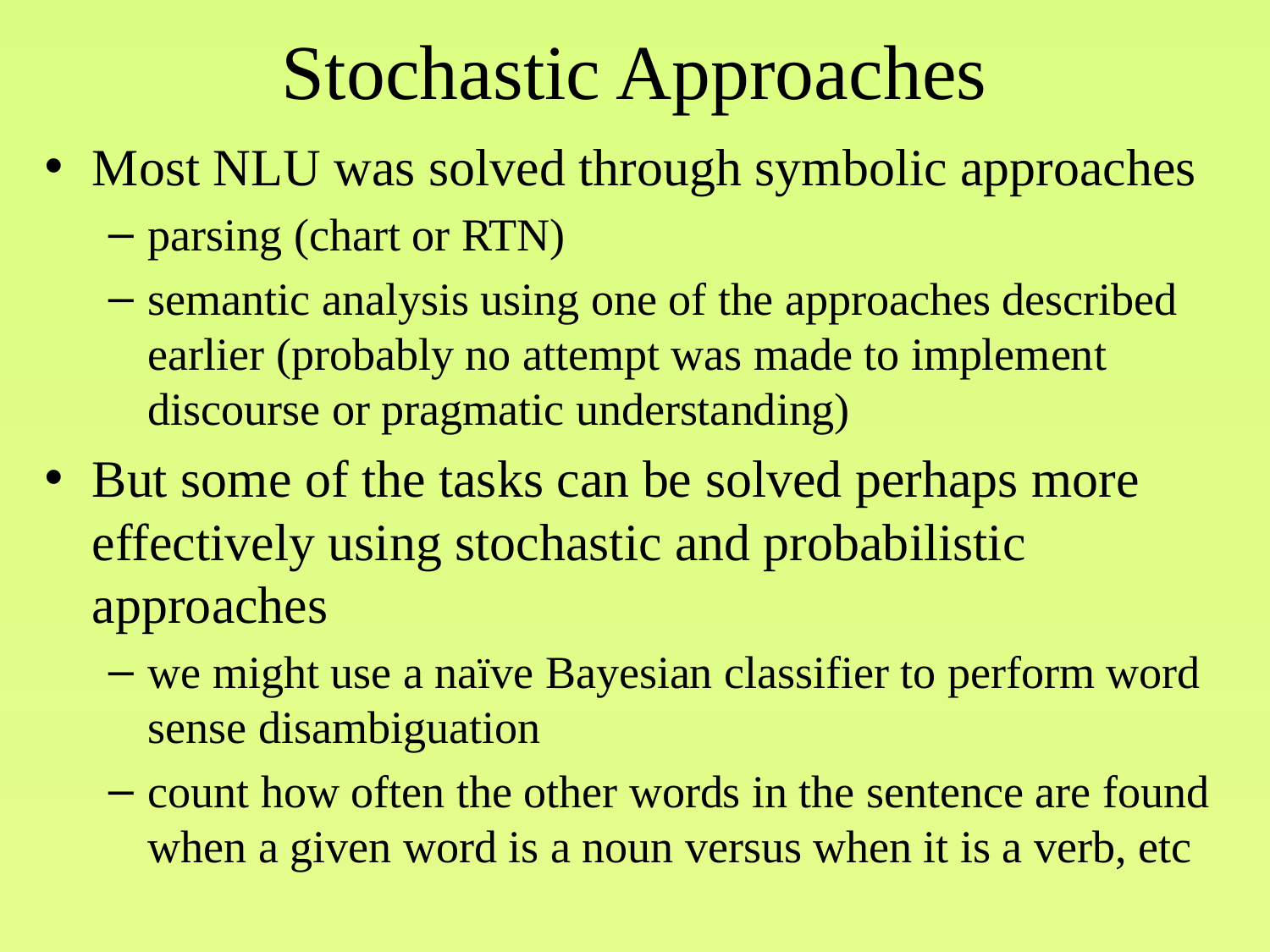

# Stochastic Approaches
Most NLU was solved through symbolic approaches
parsing (chart or RTN)
semantic analysis using one of the approaches described earlier (probably no attempt was made to implement discourse or pragmatic understanding)
But some of the tasks can be solved perhaps more effectively using stochastic and probabilistic approaches
we might use a naïve Bayesian classifier to perform word sense disambiguation
count how often the other words in the sentence are found when a given word is a noun versus when it is a verb, etc